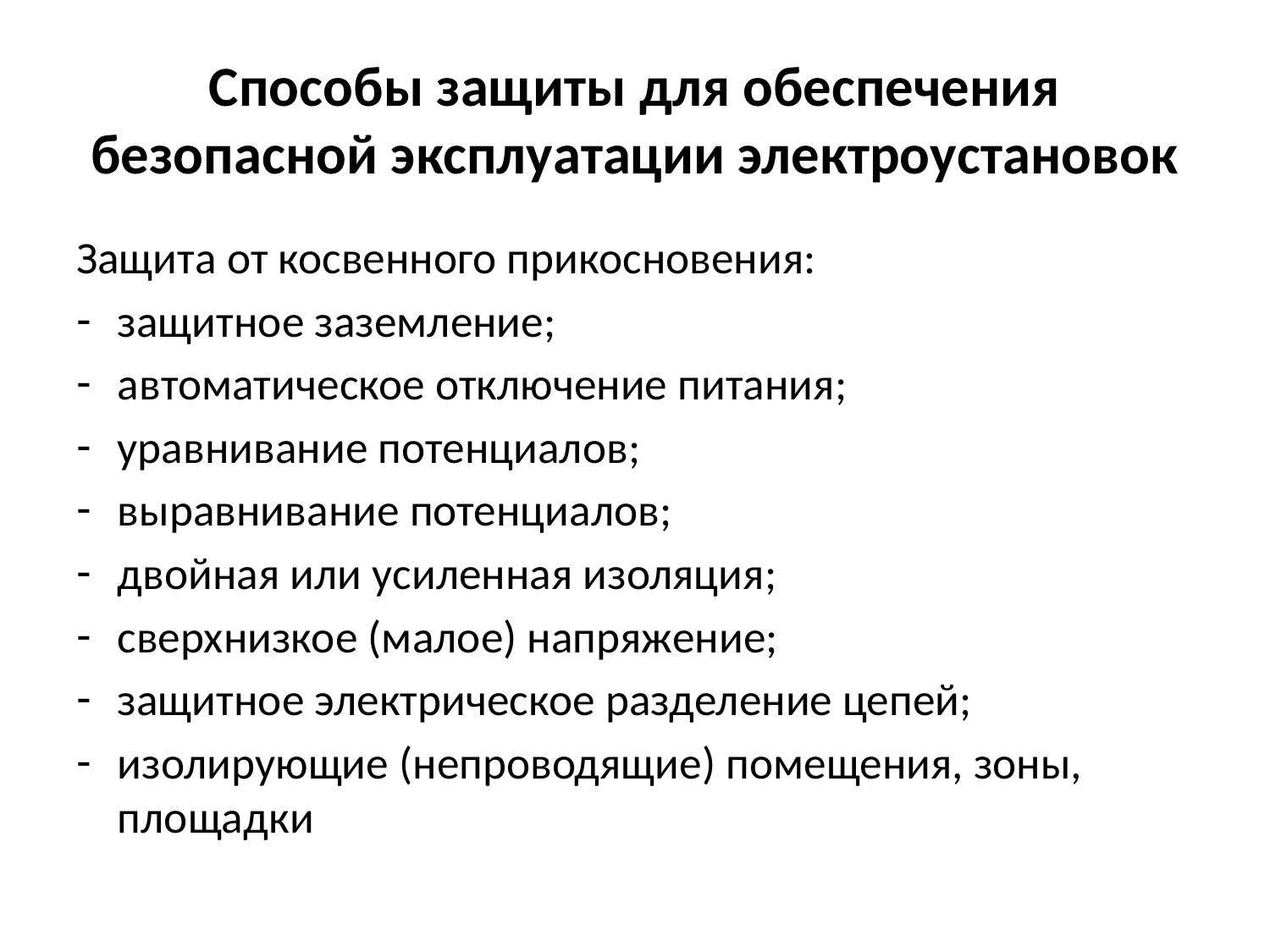

# Способы защиты для обеспечения безопасной эксплуатации электроустановок
Защита от косвенного прикосновения:
защитное заземление;
автоматическое отключение питания;
уравнивание потенциалов;
выравнивание потенциалов;
двойная или усиленная изоляция;
сверхнизкое (малое) напряжение;
защитное электрическое разделение цепей;
изолирующие (непроводящие) помещения, зоны, площадки